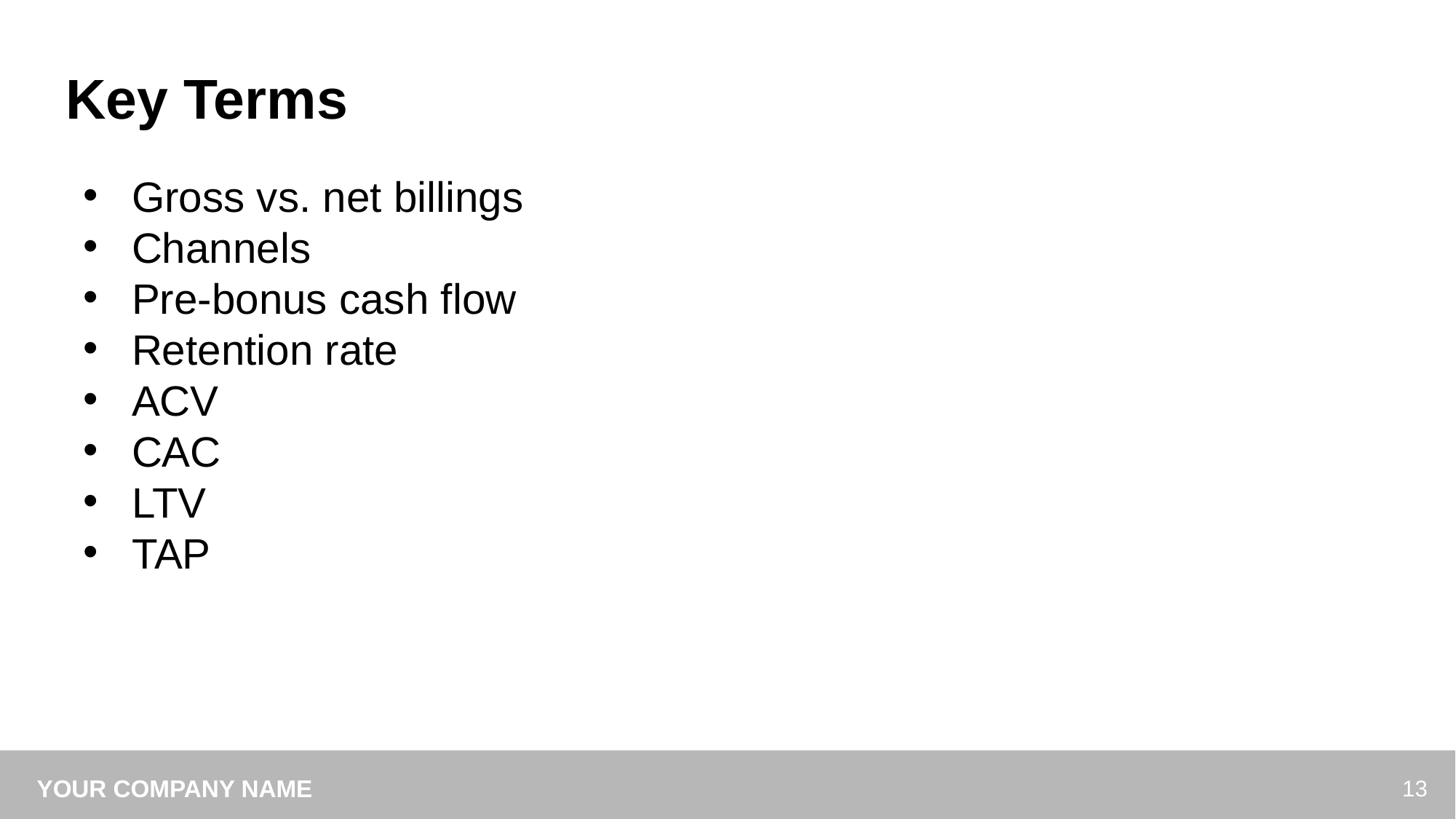

# Key Terms

Gross vs. net billings
Channels
Pre-bonus cash flow
Retention rate
ACV
CAC
LTV
TAP
13